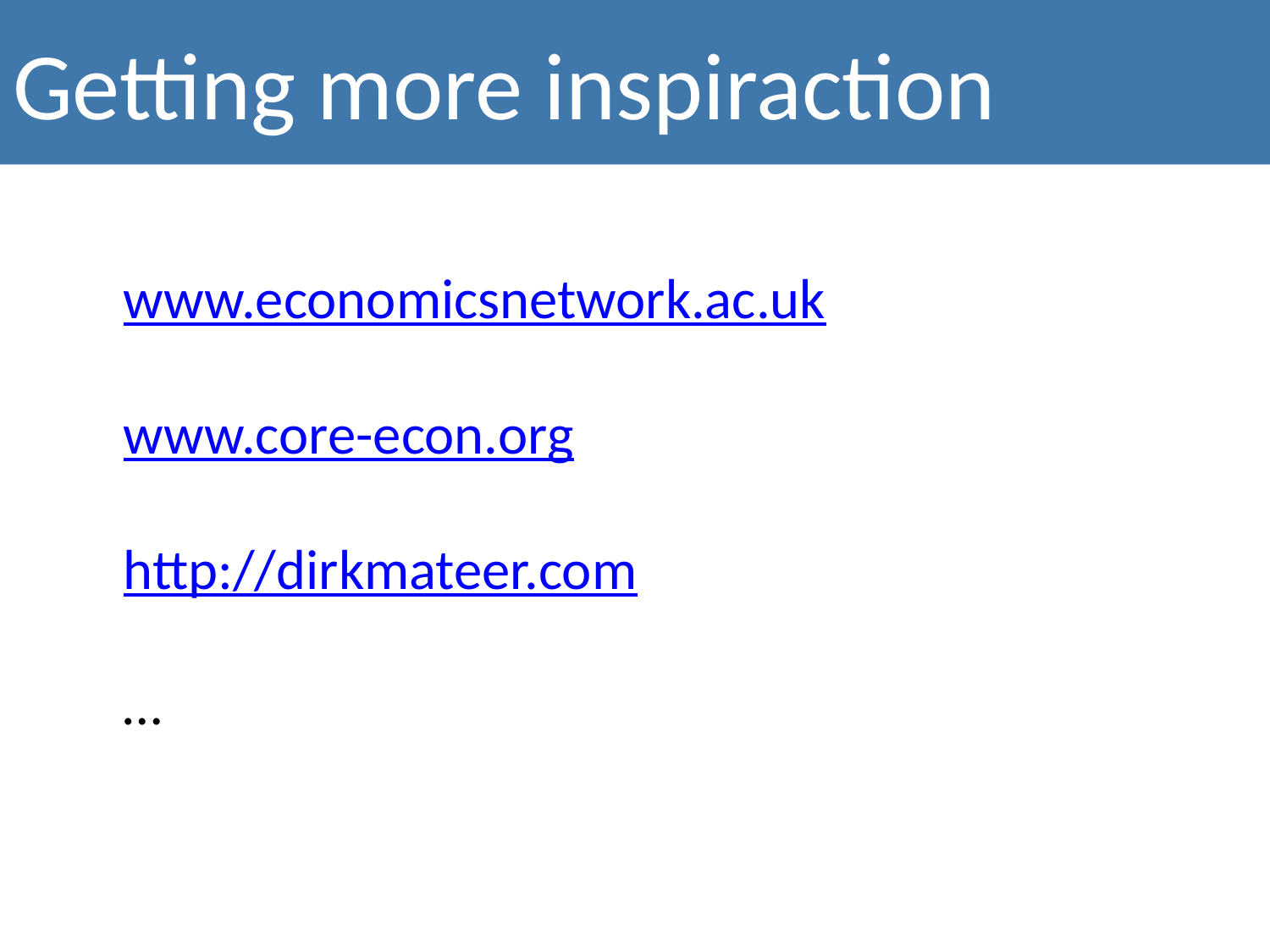

# Getting more inspiraction
www.economicsnetwork.ac.uk

www.core-econ.org

http://dirkmateer.com

…